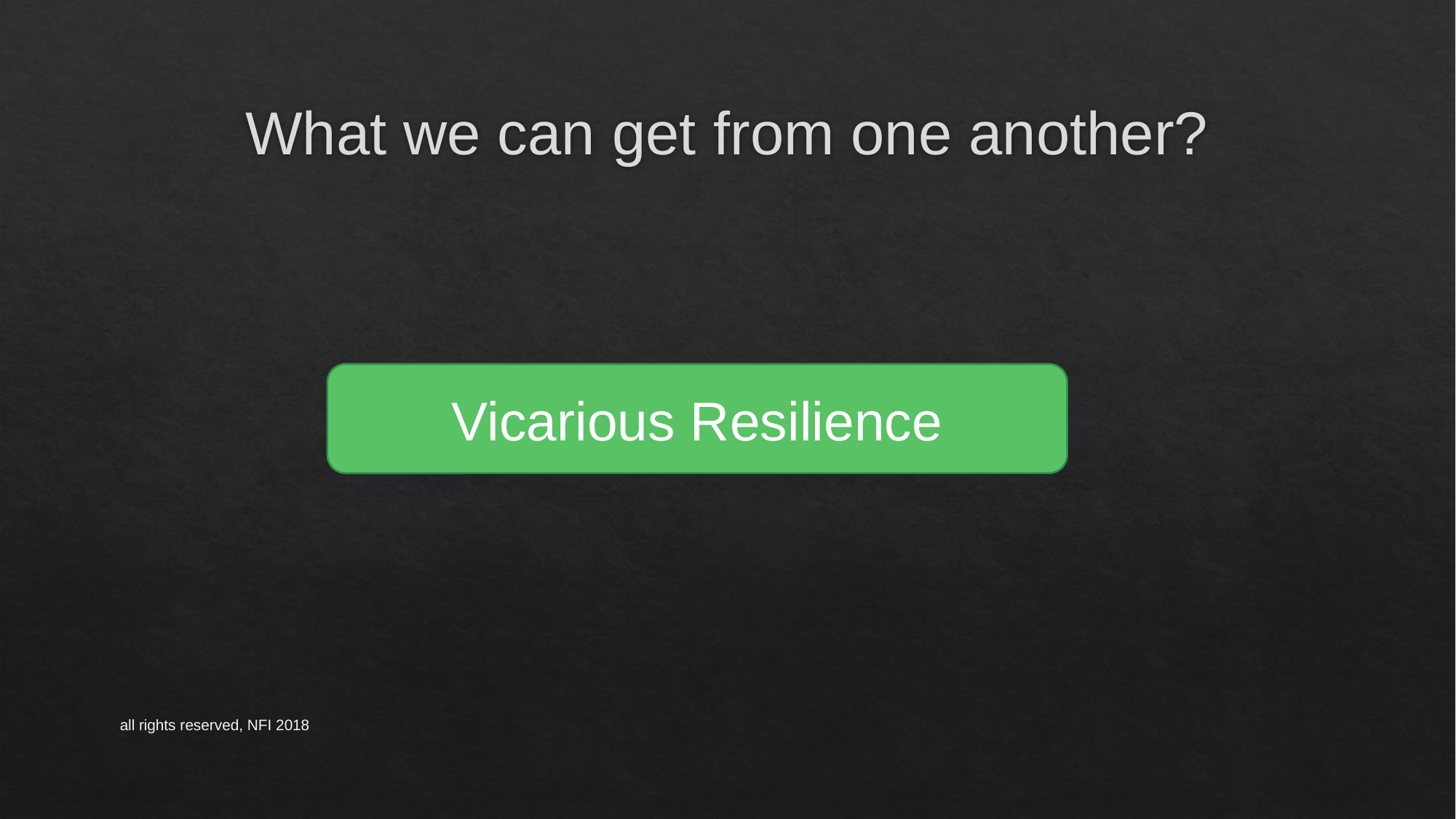

# What we can get from one another?

Vicarious Trauma
Vicarious Resilience
all rights reserved, NFI 2018